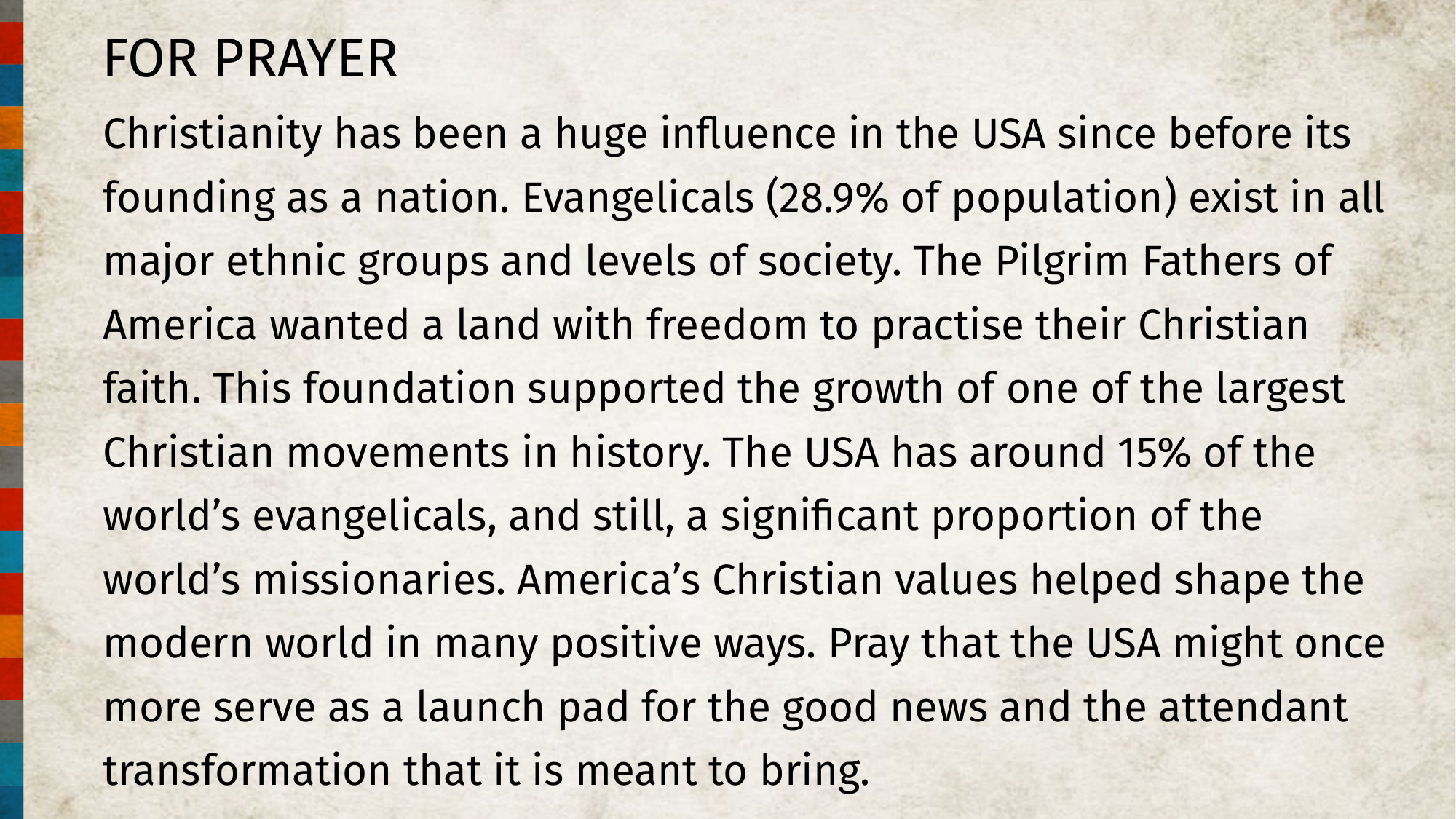

FOR PRAYER
Christianity has been a huge influence in the USA since before its founding as a nation. Evangelicals (28.9% of population) exist in all major ethnic groups and levels of society. The Pilgrim Fathers of America wanted a land with freedom to practise their Christian faith. This foundation supported the growth of one of the largest Christian movements in history. The USA has around 15% of the world’s evangelicals, and still, a significant proportion of the world’s missionaries. America’s Christian values helped shape the modern world in many positive ways. Pray that the USA might once more serve as a launch pad for the good news and the attendant transformation that it is meant to bring.